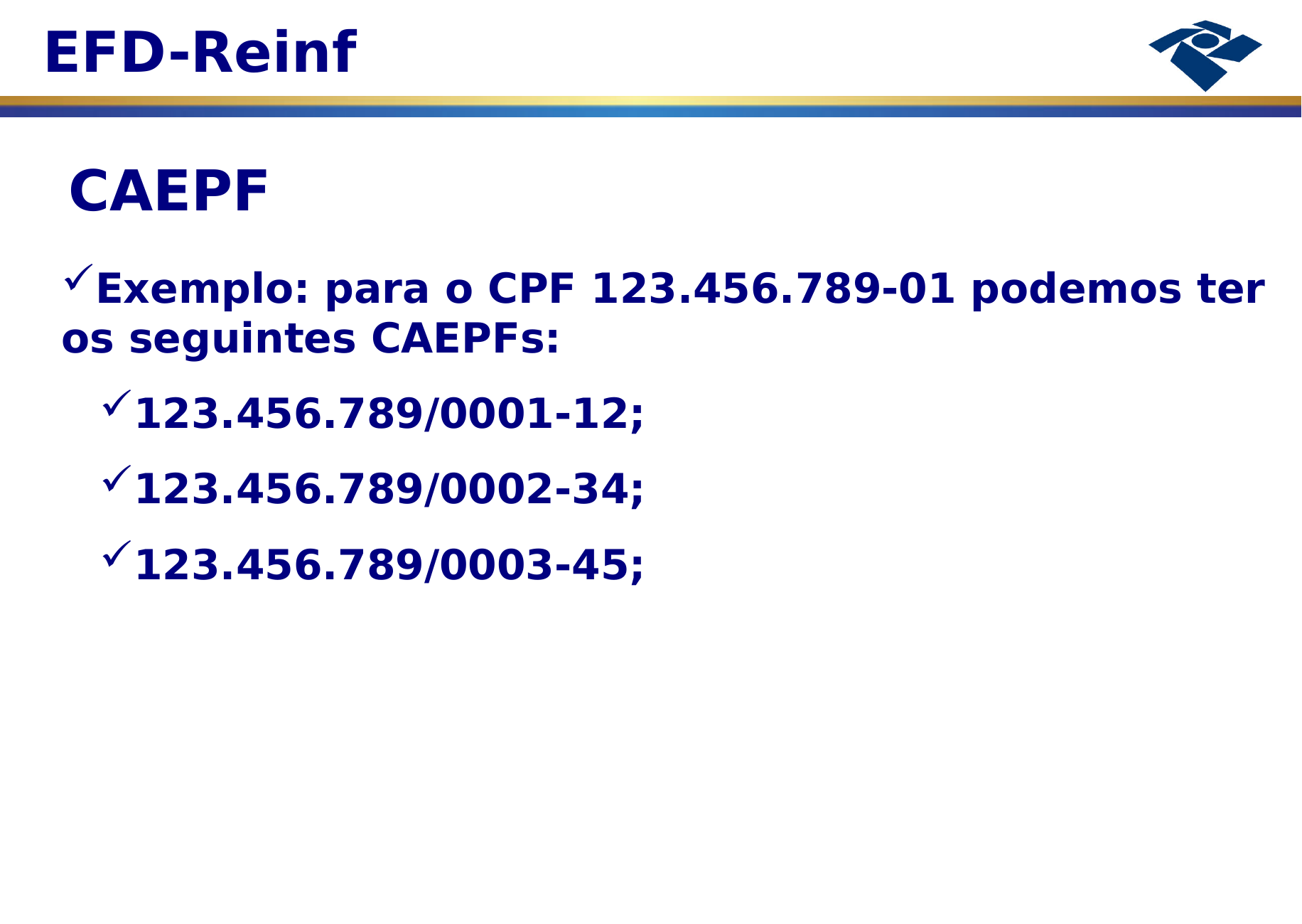

CAEPF
Exemplo: para o CPF 123.456.789-01 podemos ter os seguintes CAEPFs:
123.456.789/0001-12;
123.456.789/0002-34;
123.456.789/0003-45;